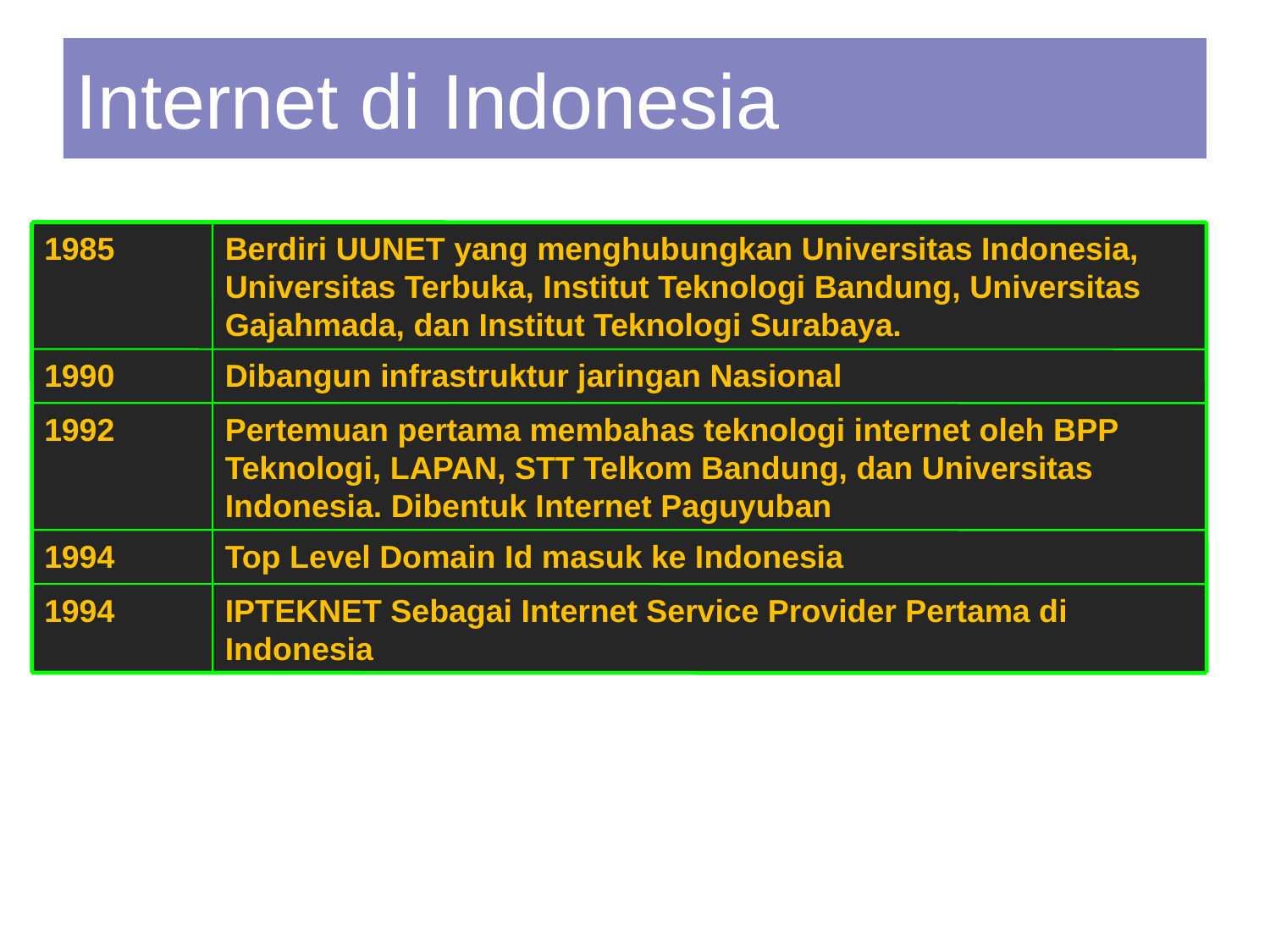

Internet di Indonesia
1985

Berdiri UUNET yang menghubungkan Universitas Indonesia, Universitas Terbuka, Institut Teknologi Bandung, Universitas Gajahmada, dan Institut Teknologi Surabaya.

1990

Dibangun infrastruktur jaringan Nasional
1992

Pertemuan pertama membahas teknologi internet oleh BPP Teknologi, LAPAN, STT Telkom Bandung, dan Universitas Indonesia. Dibentuk Internet Paguyuban
1994

Top Level Domain Id masuk ke Indonesia
1994

IPTEKNET Sebagai Internet Service Provider Pertama di Indonesia